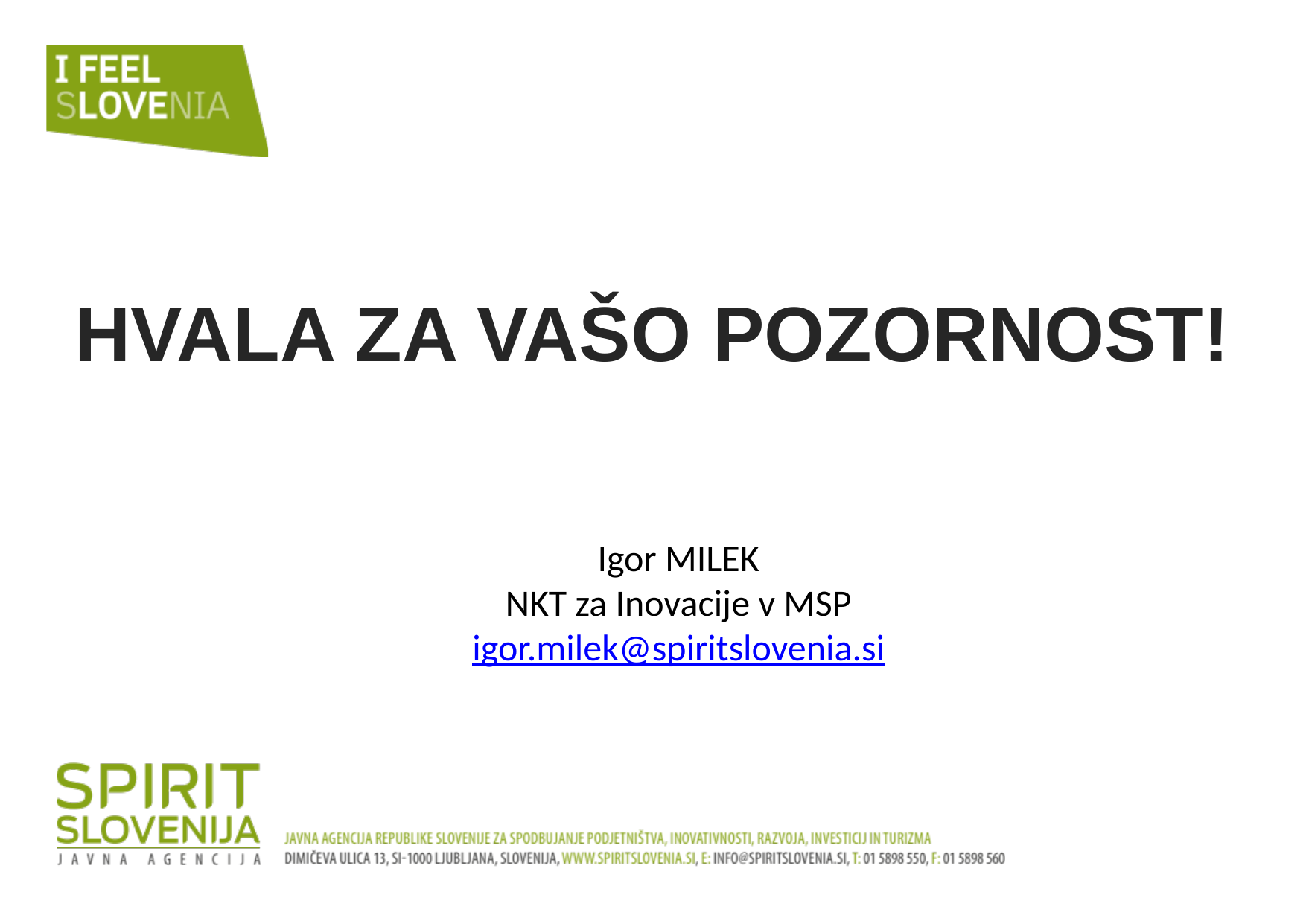

# HVALA ZA VAŠO POZORNOST!
Igor MILEK
NKT za Inovacije v MSP
igor.milek@spiritslovenia.si